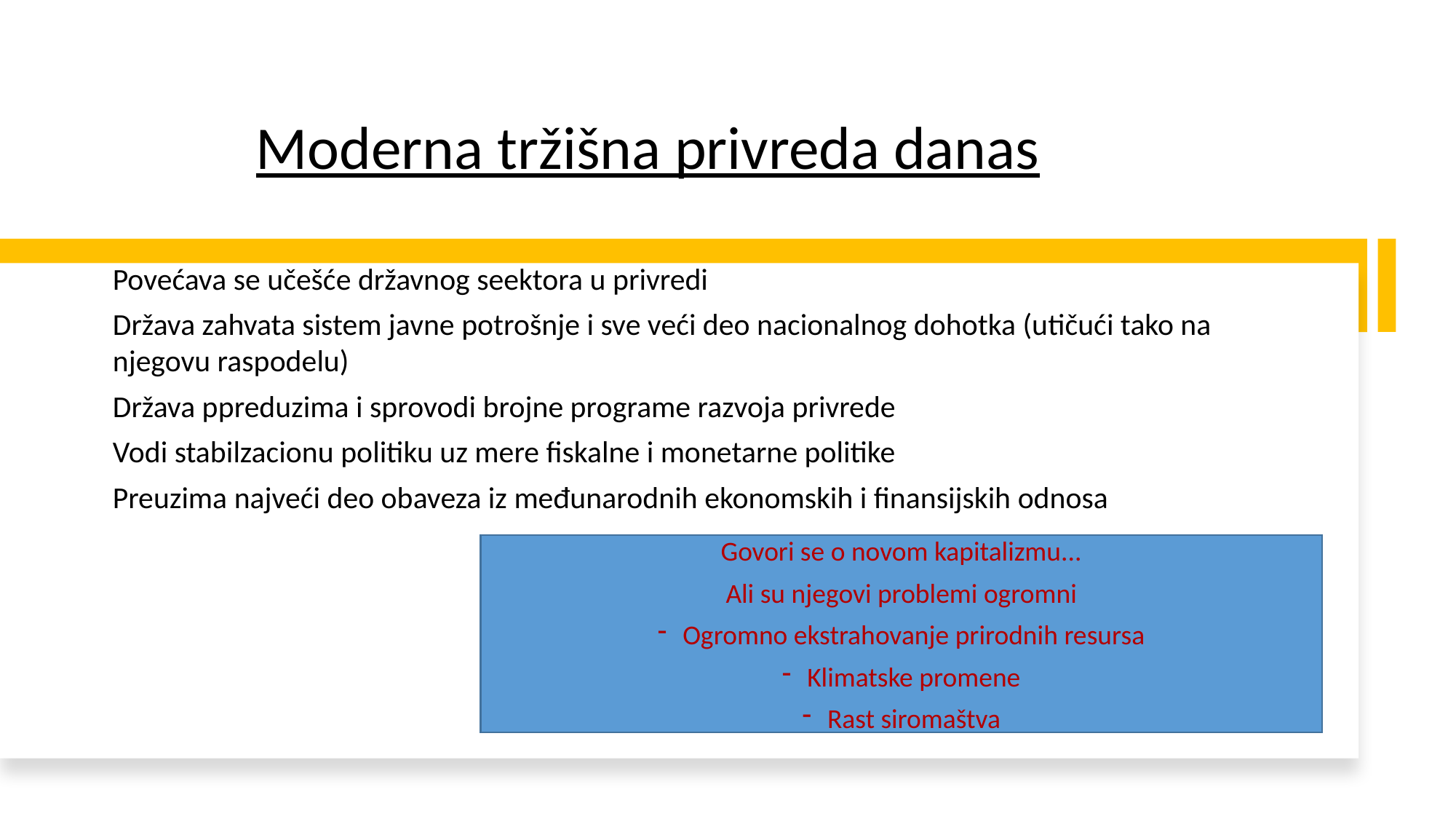

# Moderna tržišna privreda danas

Povećava se učešće državnog seektora u privredi
Država zahvata sistem javne potrošnje i sve veći deo nacionalnog dohotka (utičući tako na njegovu raspodelu)
Država ppreduzima i sprovodi brojne programe razvoja privrede
Vodi stabilzacionu politiku uz mere fiskalne i monetarne politike
Preuzima najveći deo obaveza iz međunarodnih ekonomskih i finansijskih odnosa

Govori se o novom kapitalizmu...
Ali su njegovi problemi ogromni
Ogromno ekstrahovanje prirodnih resursa
Klimatske promene
Rast siromaštva